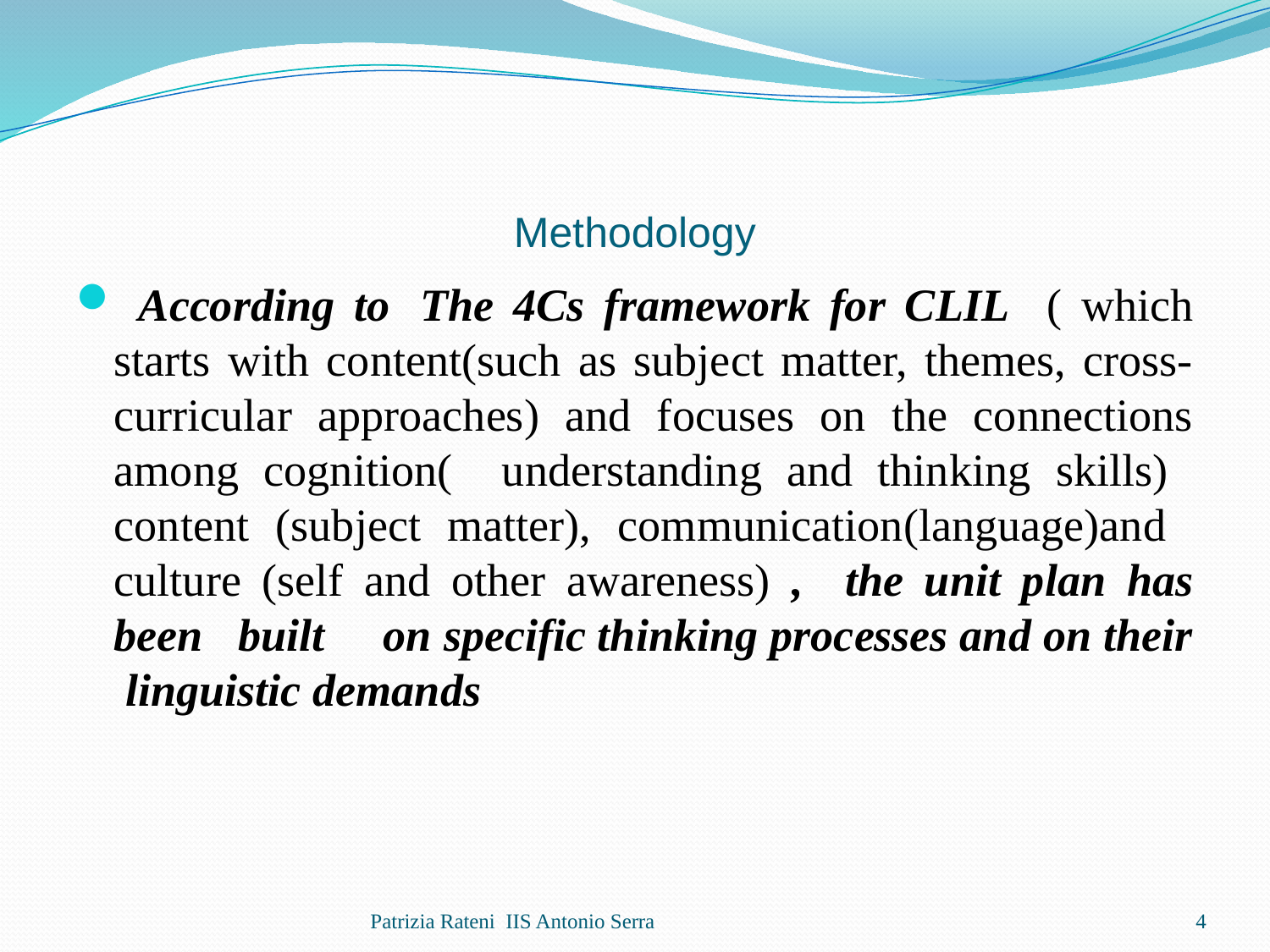

# Methodology
 According to  The 4Cs framework for CLIL  ( which starts with content(such as subject matter, themes, cross-curricular approaches) and focuses on the connections among cognition(  understanding and thinking skills)  content (subject matter), communication(language)and  culture (self and other awareness) ,  the unit plan has been   built     on specific thinking processes and on their  linguistic demands

Patrizia Rateni  IIS Antonio Serra
4